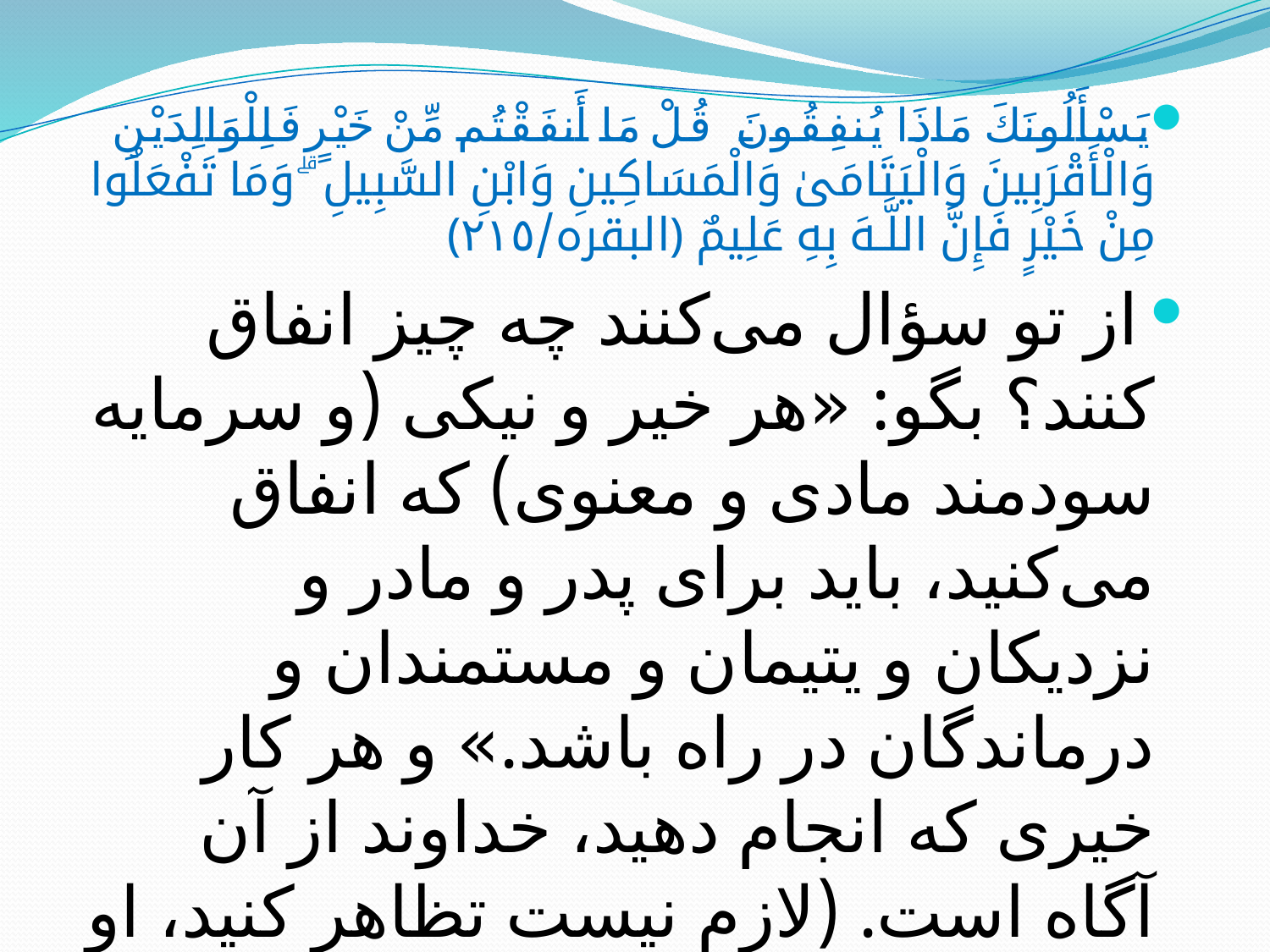

#
يَسْأَلُونَكَ مَاذَا يُنفِقُونَ ۖ قُلْ مَا أَنفَقْتُم مِّنْ خَيْرٍ فَلِلْوَالِدَيْنِ وَالْأَقْرَبِينَ وَالْيَتَامَىٰ وَالْمَسَاكِينِ وَابْنِ السَّبِيلِ ۗ وَمَا تَفْعَلُوا مِنْ خَيْرٍ فَإِنَّ اللَّـهَ بِهِ عَلِيمٌ ﴿البقره/٢١٥﴾
 از تو سؤال می‌کنند چه چیز انفاق کنند؟ بگو: «هر خیر و نیکی (و سرمایه سودمند مادی و معنوی) که انفاق می‌کنید، باید برای پدر و مادر و نزدیکان و یتیمان و مستمندان و درماندگان در راه باشد.» و هر کار خیری که انجام دهید، خداوند از آن آگاه است. (لازم نیست تظاهر کنید، او می‌داند).